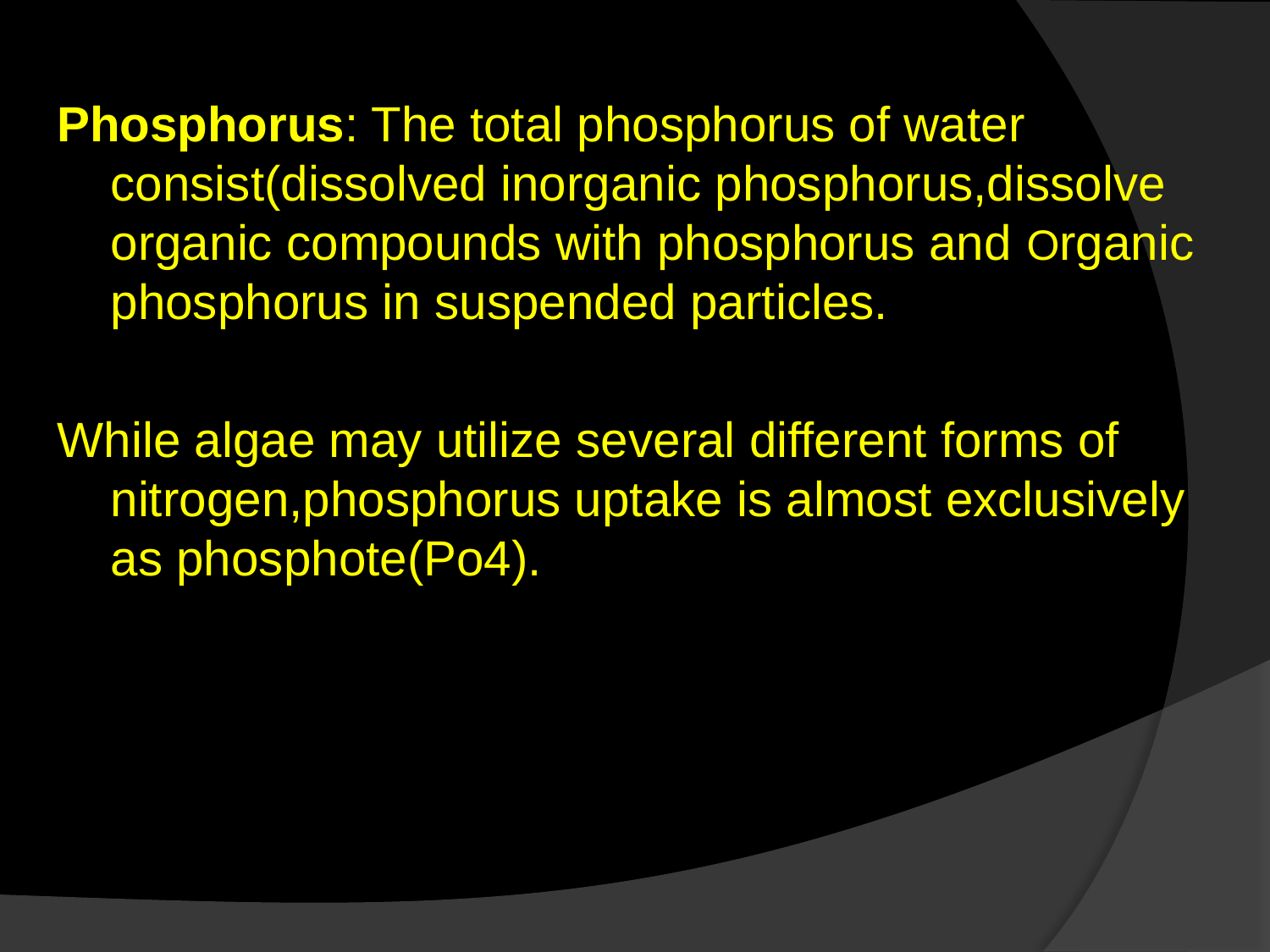

Phosphorus: The total phosphorus of water consist(dissolved inorganic phosphorus,dissolve organic compounds with phosphorus and Organic phosphorus in suspended particles.

While algae may utilize several different forms of nitrogen,phosphorus uptake is almost exclusively as phosphote(Po4).